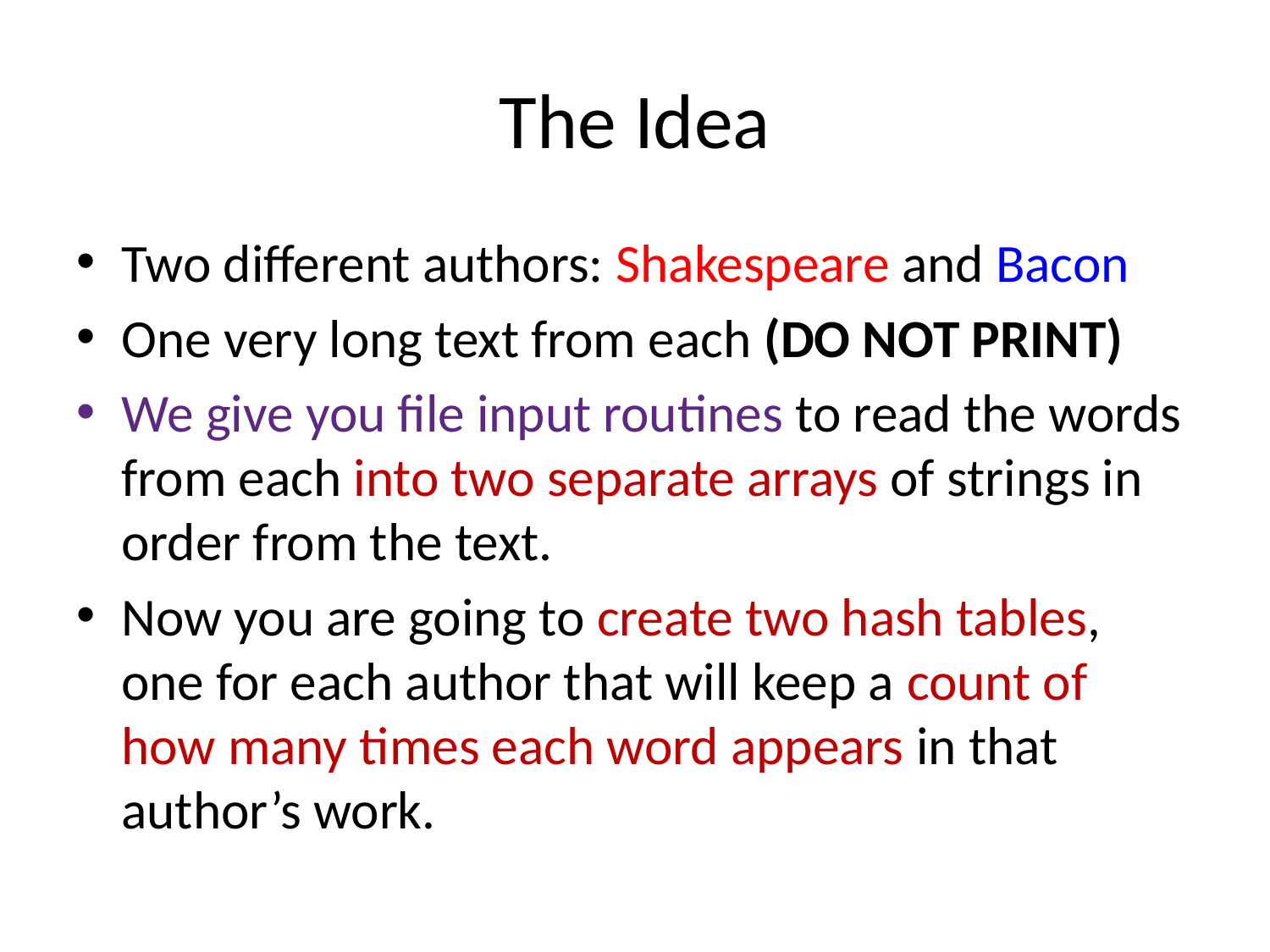

# The Idea
Two different authors: Shakespeare and Bacon
One very long text from each (DO NOT PRINT)
We give you file input routines to read the words from each into two separate arrays of strings in order from the text.
Now you are going to create two hash tables, one for each author that will keep a count of how many times each word appears in that author’s work.